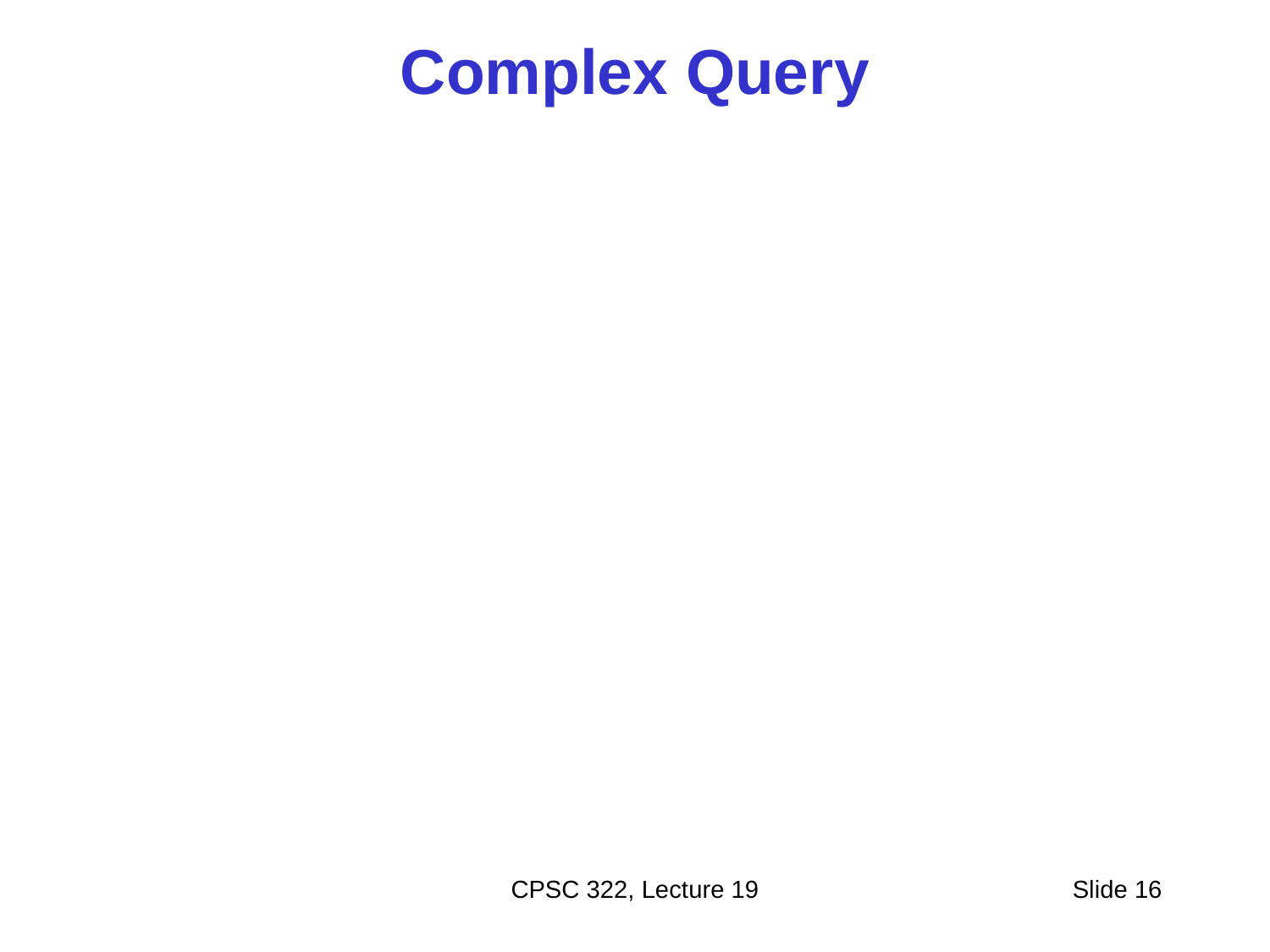

# Complex Query
CPSC 322, Lecture 19
Slide 16